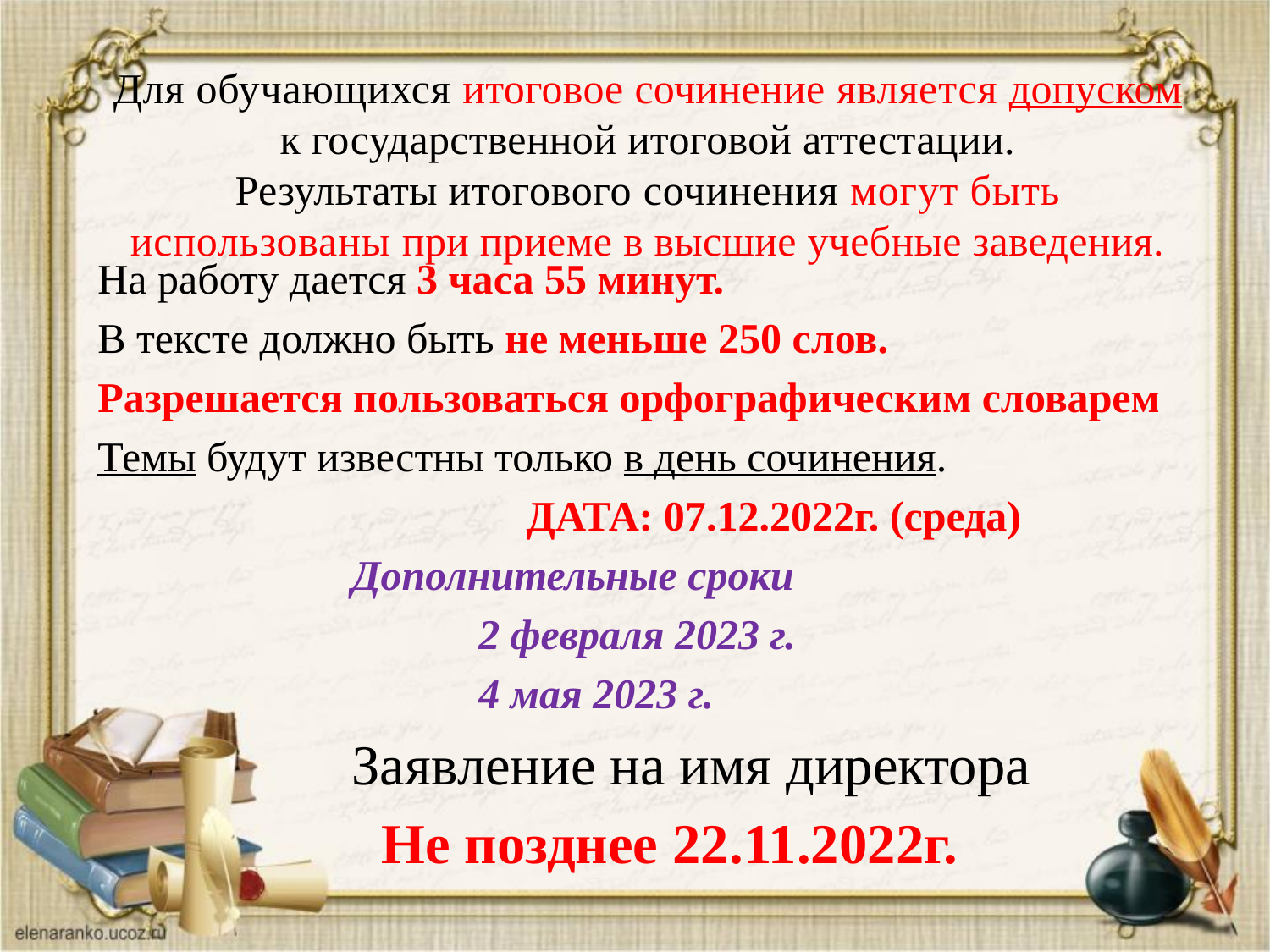

# Для обучающихся итоговое сочинение является допуском к государственной итоговой аттестации. Результаты итогового сочинения могут быть использованы при приеме в высшие учебные заведения.
|  |
| --- |

На работу дается 3 часа 55 минут.
В тексте должно быть не меньше 250 слов.
Разрешается пользоваться орфографическим словарем
Темы будут известны только в день сочинения.
				ДАТА: 07.12.2022г. (среда)
		Дополнительные сроки
			2 февраля 2023 г.
			4 мая 2023 г.
		Заявление на имя директора
                    Не позднее 22.11.2022г.